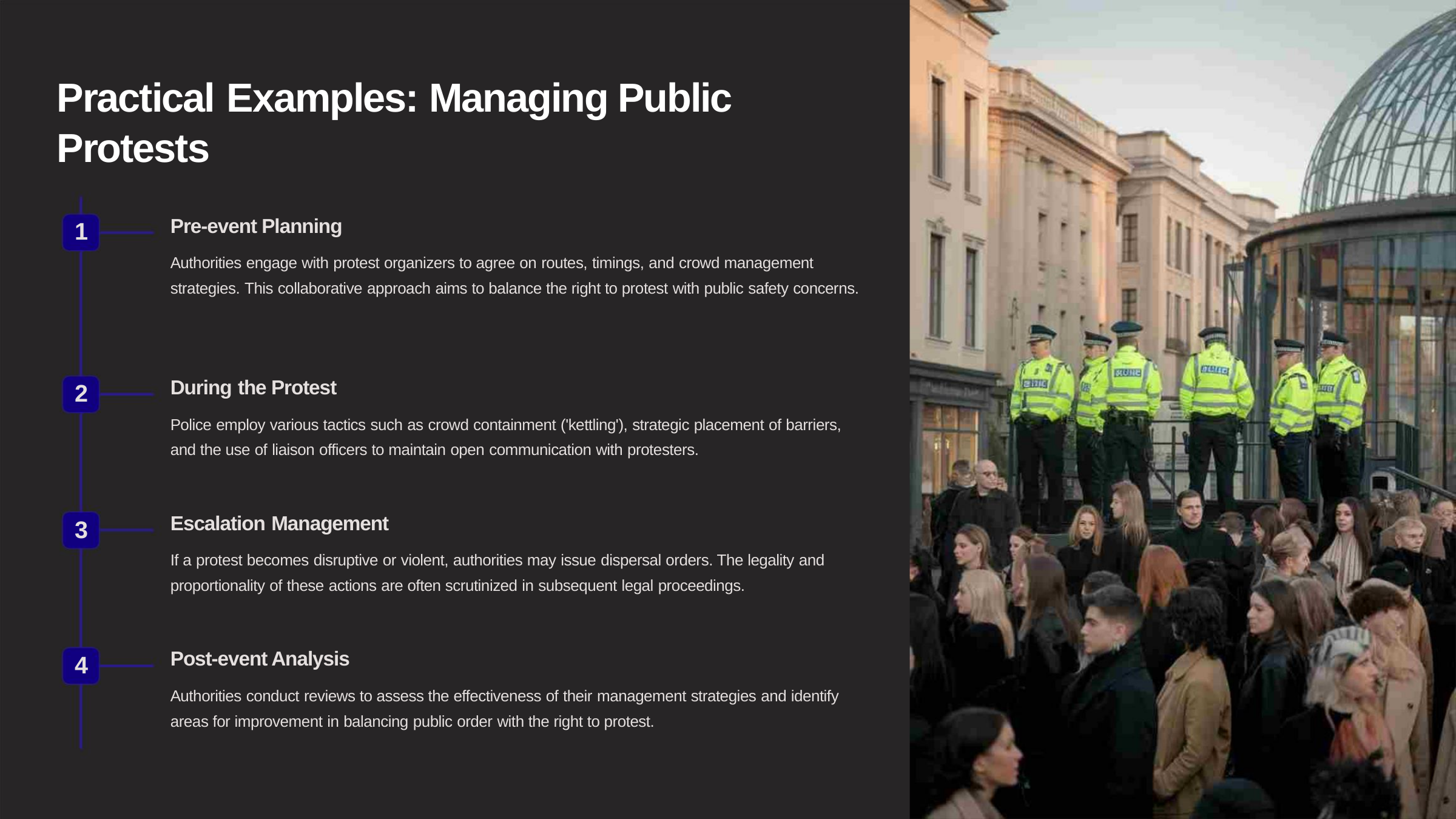

Practical Examples: Managing Public
Protests
Pre-event Planning
1
Authorities engage with protest organizers to agree on routes, timings, and crowd management
strategies. This collaborative approach aims to balance the right to protest with public safety concerns.
During the Protest
2
3
4
Police employ various tactics such as crowd containment ('kettling'), strategic placement of barriers,
and the use of liaison officers to maintain open communication with protesters.
Escalation Management
If a protest becomes disruptive or violent, authorities may issue dispersal orders. The legality and
proportionality of these actions are often scrutinized in subsequent legal proceedings.
Post-event Analysis
Authorities conduct reviews to assess the effectiveness of their management strategies and identify
areas for improvement in balancing public order with the right to protest.